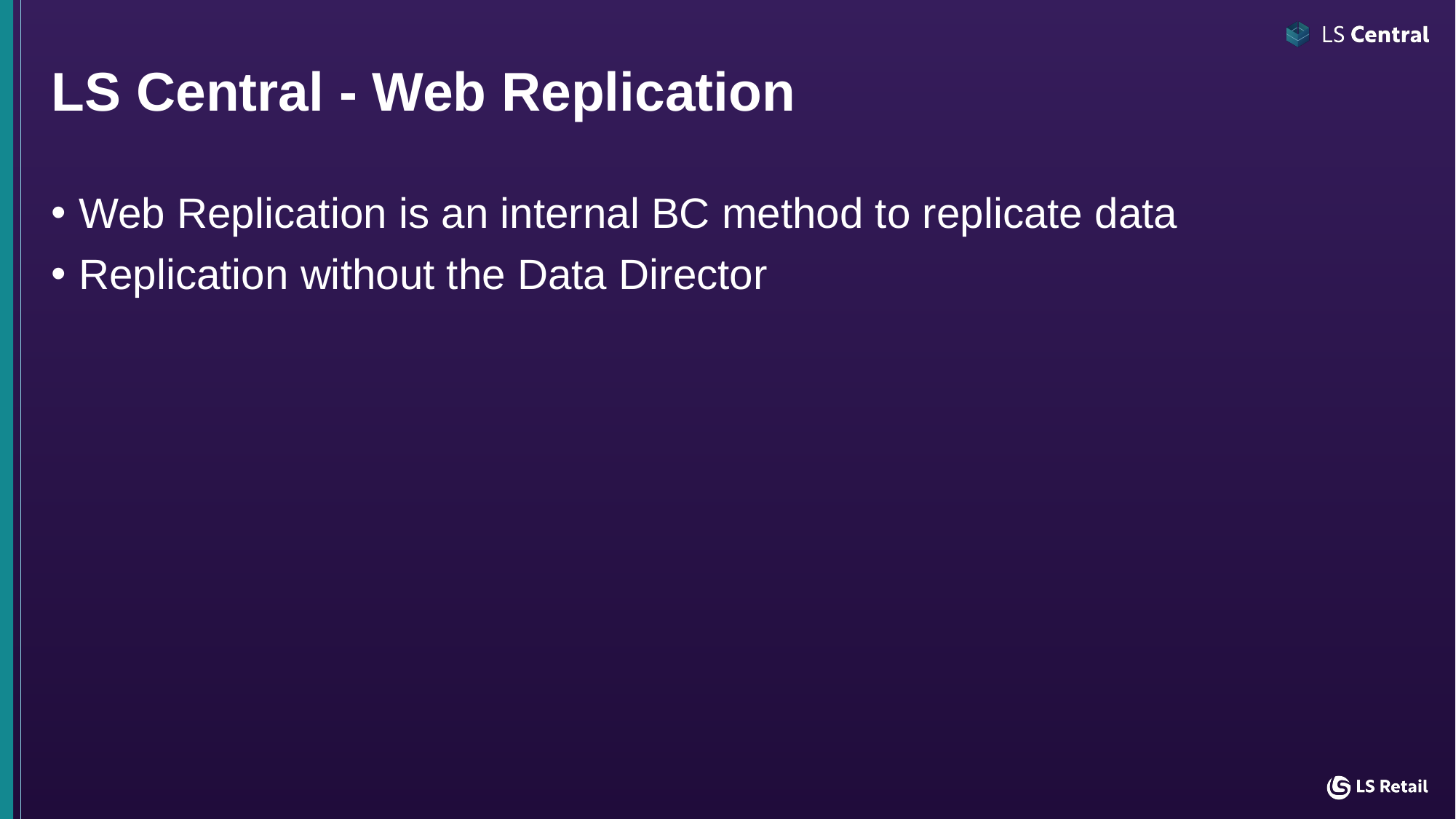

# LS Central - Web Replication
Web Replication is an internal BC method to replicate data
Replication without the Data Director